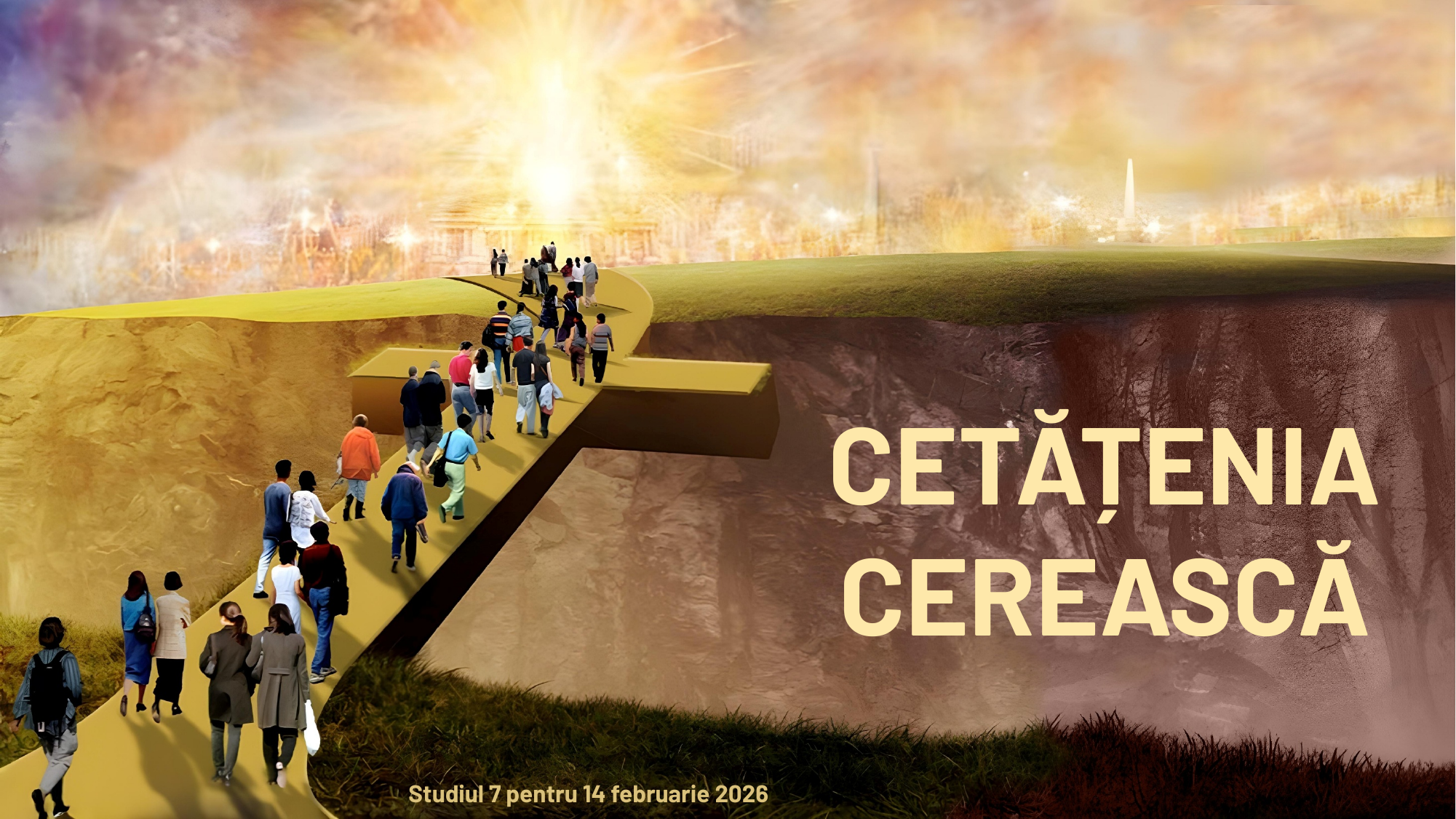

CETĂȚENIA CEREASCĂ
Studiul 7 pentru 14 februarie 2026